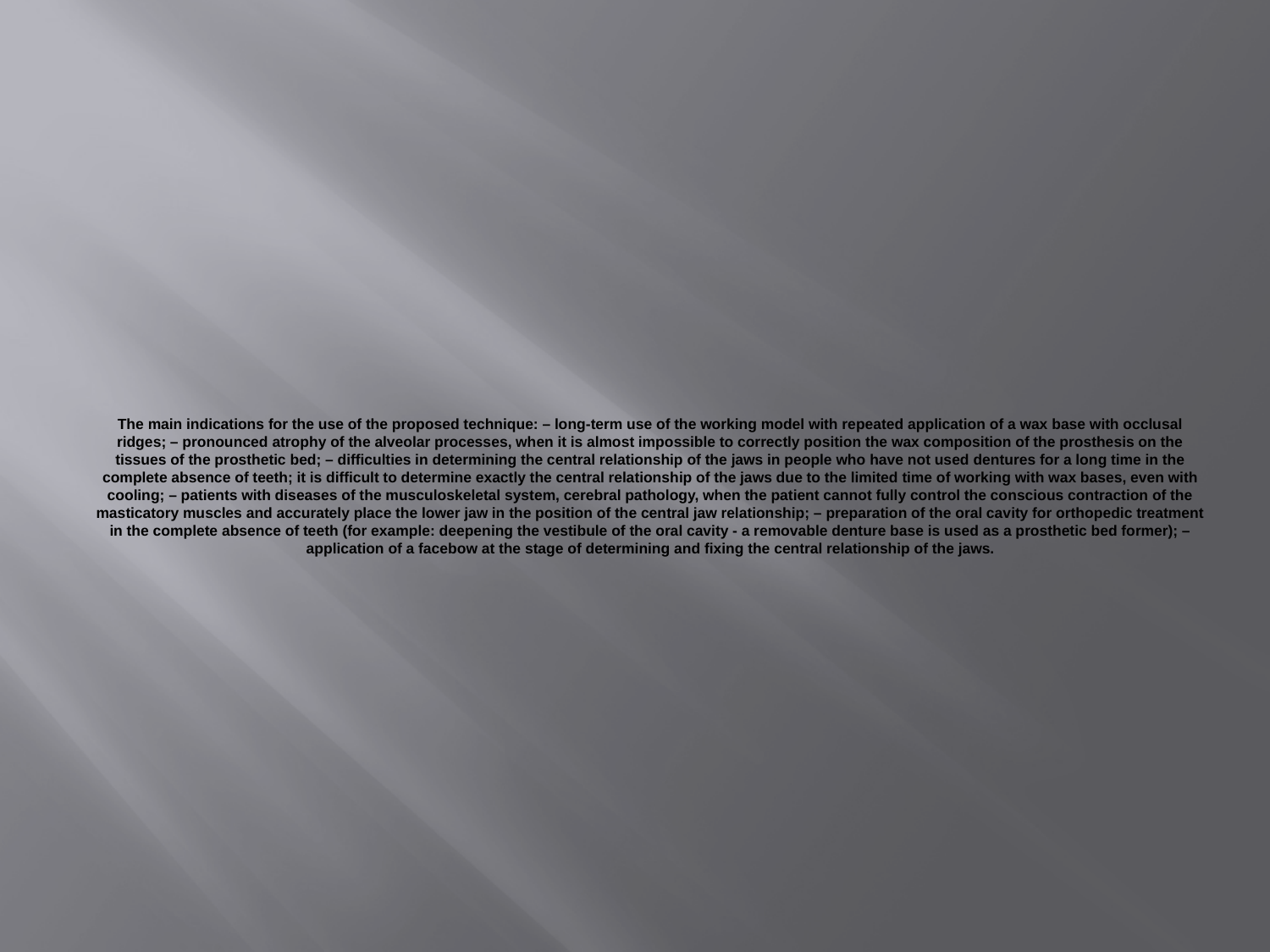

# The main indications for the use of the proposed technique: – long-term use of the working model with repeated application of a wax base with occlusal ridges; – pronounced atrophy of the alveolar processes, when it is almost impossible to correctly position the wax composition of the prosthesis on the tissues of the prosthetic bed; – difficulties in determining the central relationship of the jaws in people who have not used dentures for a long time in the complete absence of teeth; it is difficult to determine exactly the central relationship of the jaws due to the limited time of working with wax bases, even with cooling; – patients with diseases of the musculoskeletal system, cerebral pathology, when the patient cannot fully control the conscious contraction of the masticatory muscles and accurately place the lower jaw in the position of the central jaw relationship; – preparation of the oral cavity for orthopedic treatment in the complete absence of teeth (for example: deepening the vestibule of the oral cavity - a removable denture base is used as a prosthetic bed former); – application of a facebow at the stage of determining and fixing the central relationship of the jaws.